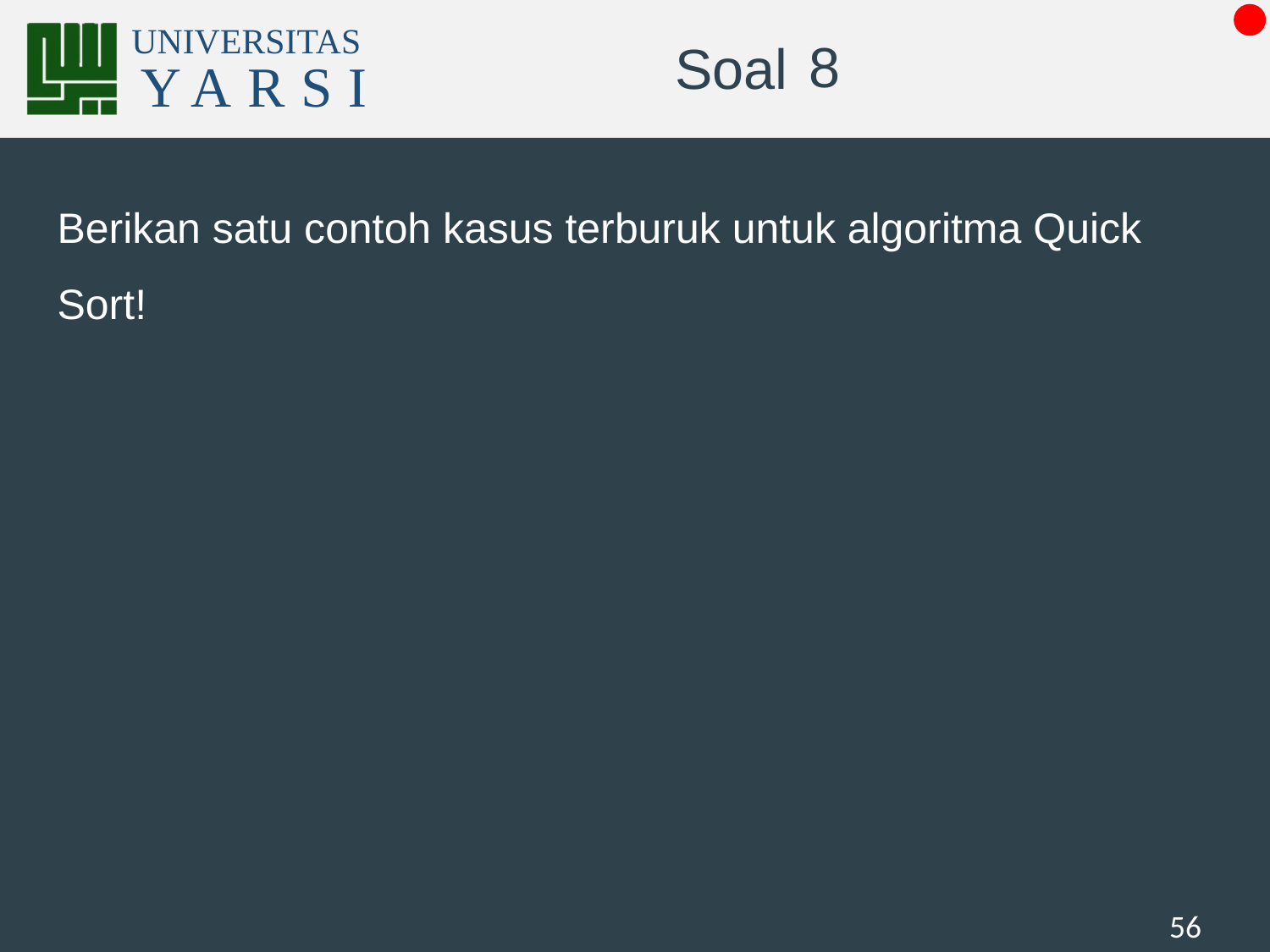

# 8
Berikan satu contoh kasus terburuk untuk algoritma Quick Sort!